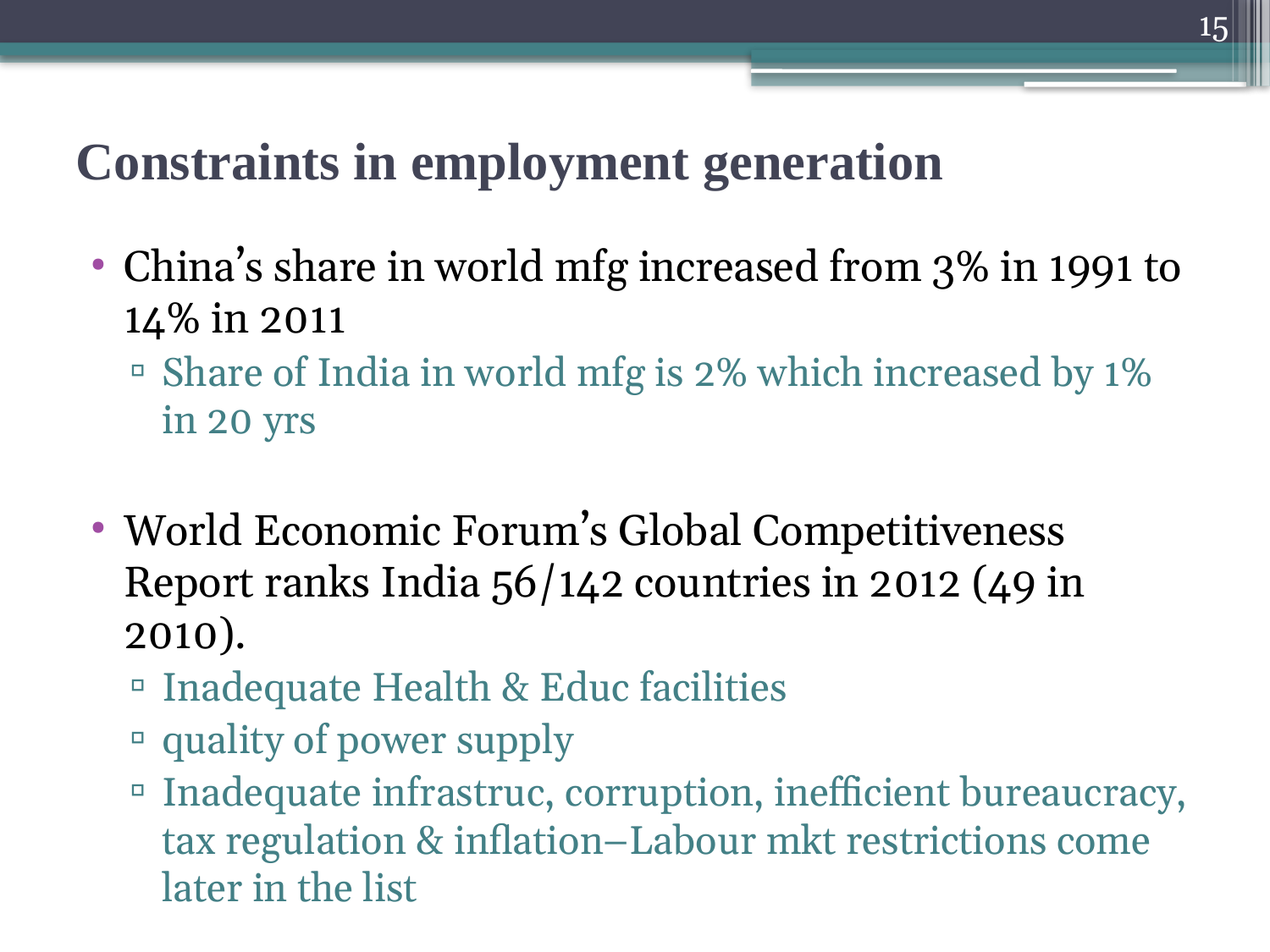

15
# Constraints in employment generation
China’s share in world mfg increased from 3% in 1991 to 14% in 2011
Share of India in world mfg is 2% which increased by 1% in 20 yrs

World Economic Forum’s Global Competitiveness Report ranks India 56/142 countries in 2012 (49 in 2010).
Inadequate Health & Educ facilities
quality of power supply
Inadequate infrastruc, corruption, inefficient bureaucracy, tax regulation & inflation–Labour mkt restrictions come later in the list